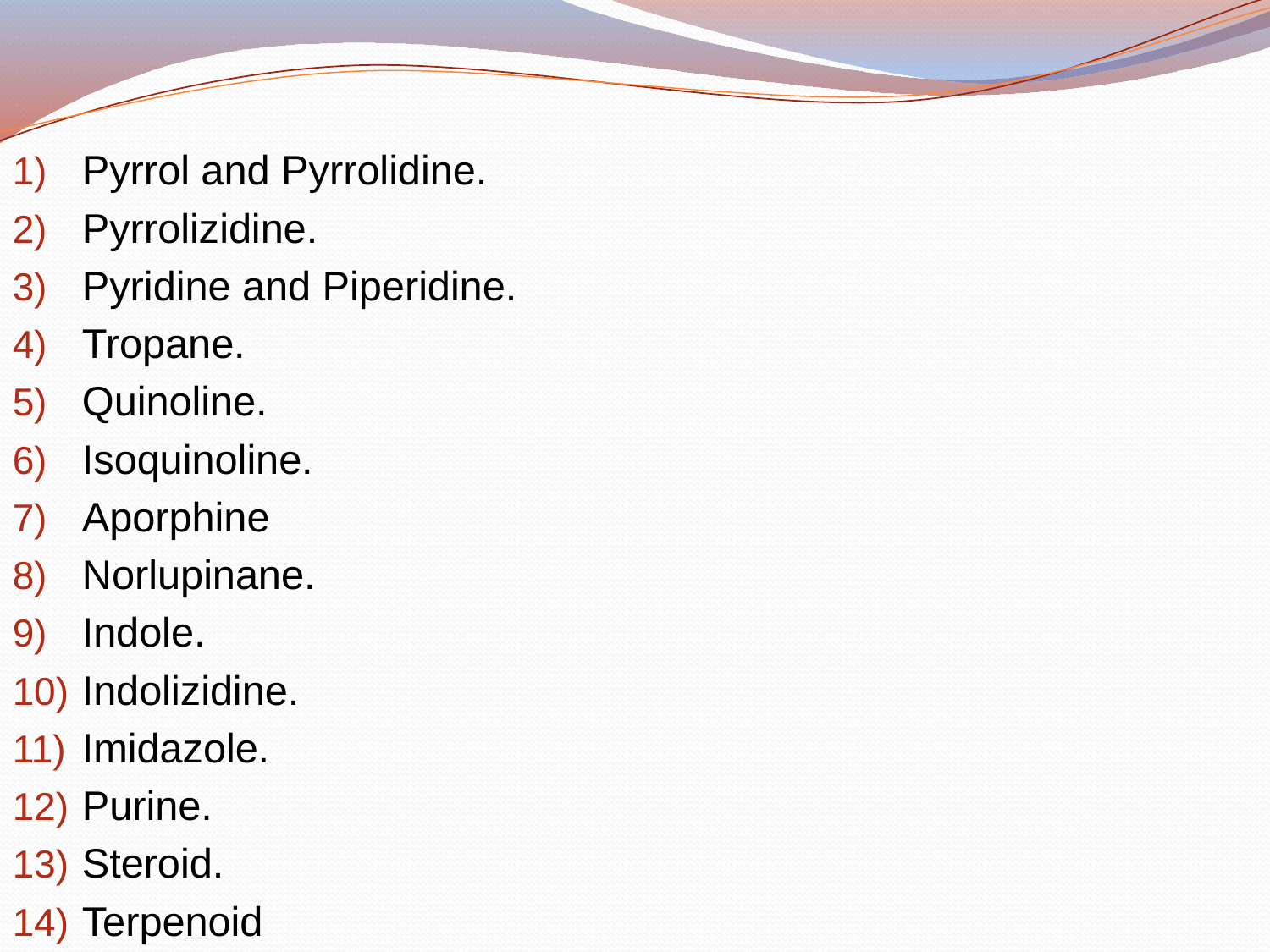

Pyrrol and Pyrrolidine.
Pyrrolizidine.
Pyridine and Piperidine.
Tropane.
Quinoline.
Isoquinoline.
Aporphine
Norlupinane.
Indole.
Indolizidine.
Imidazole.
Purine.
Steroid.
Terpenoid